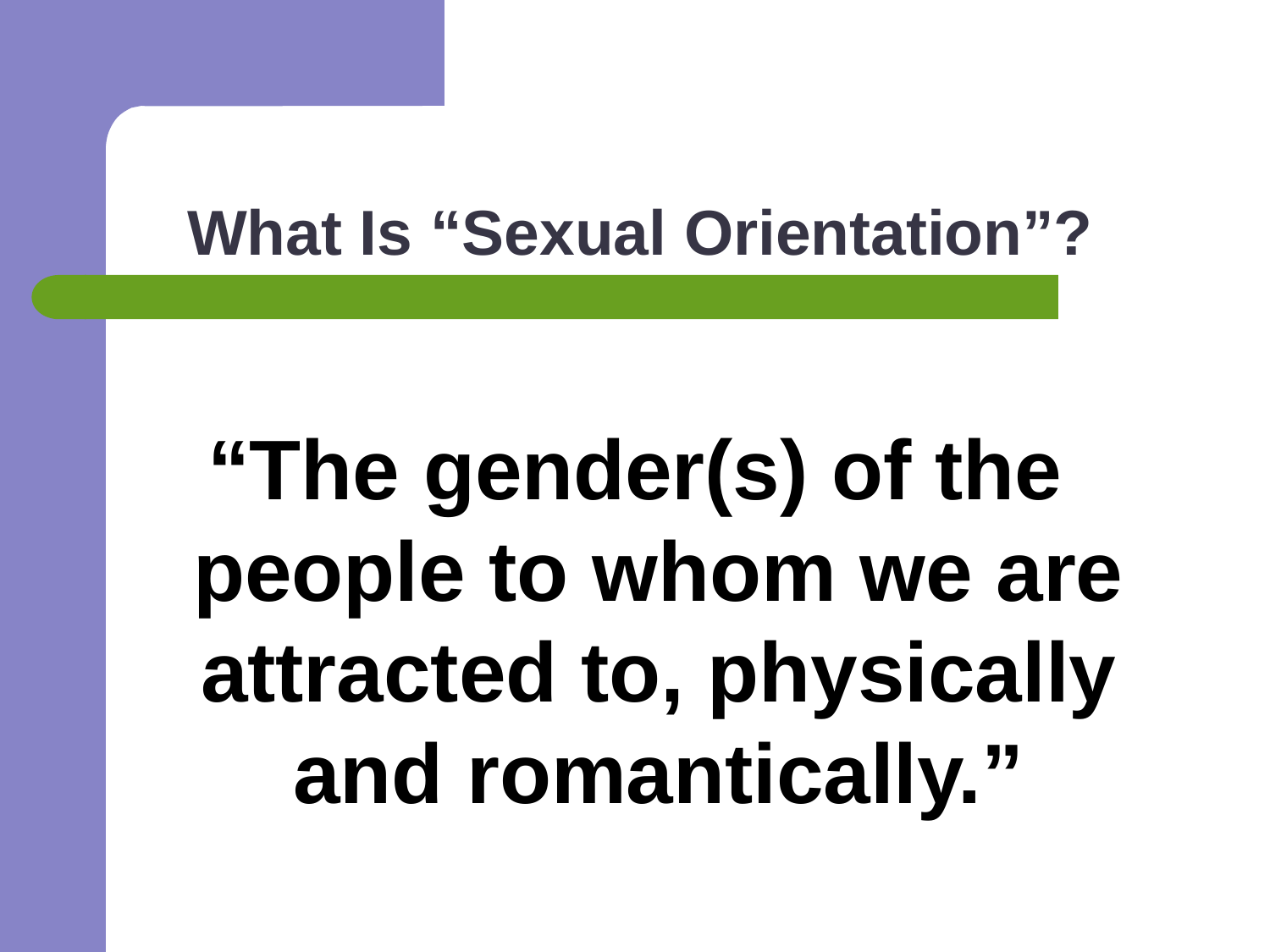

# What Is “Sexual Orientation”?

“The gender(s) of the people to whom we are attracted to, physically and romantically.”